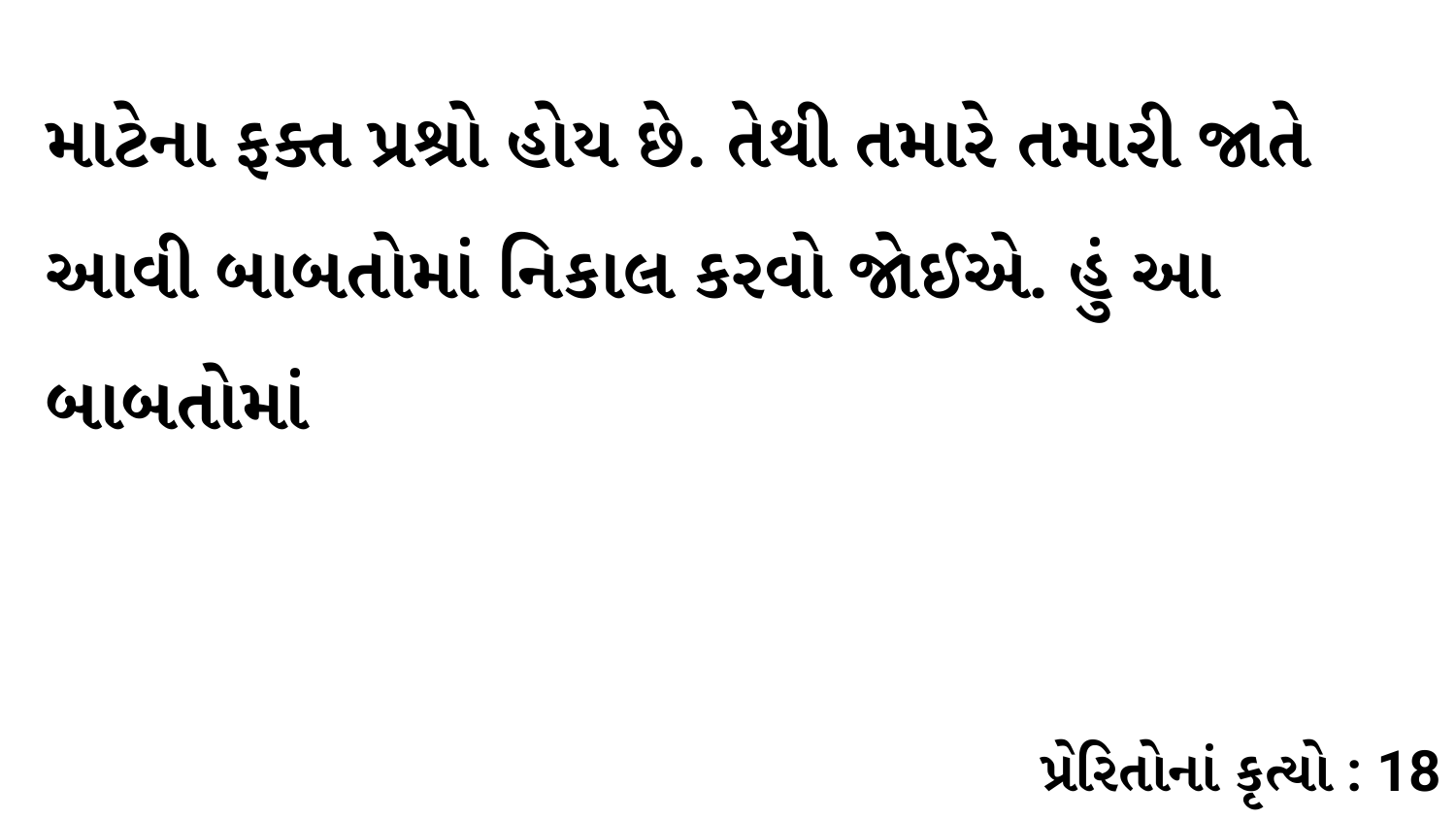

માટેના ફક્ત પ્રશ્રો હોય છે. તેથી તમારે તમારી જાતે આવી બાબતોમાં નિકાલ કરવો જોઈએ. હું આ બાબતોમાં
પ્રેરિતોનાં કૃત્યો : 18